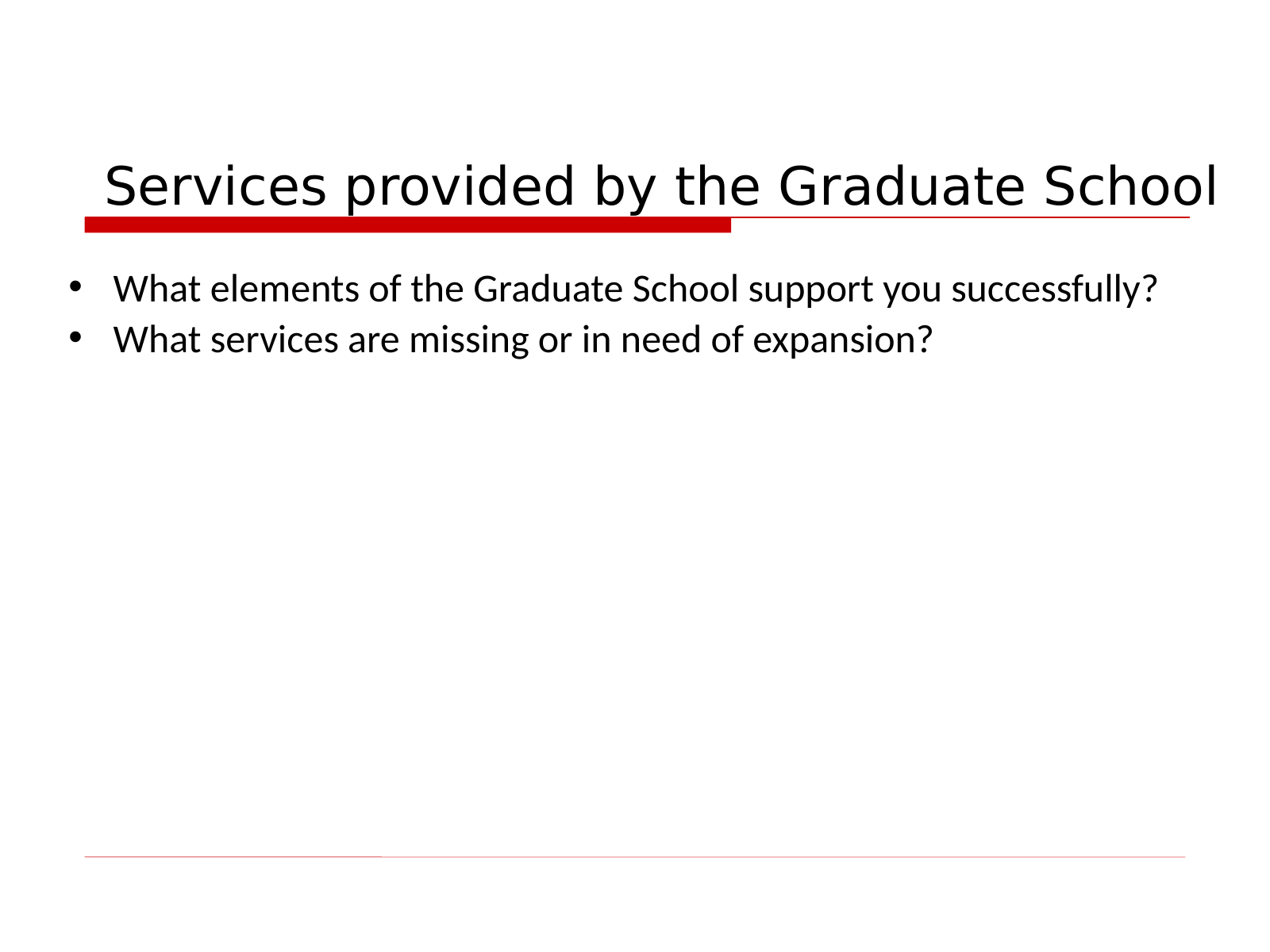

Services provided by the Graduate School
What elements of the Graduate School support you successfully?
What services are missing or in need of expansion?